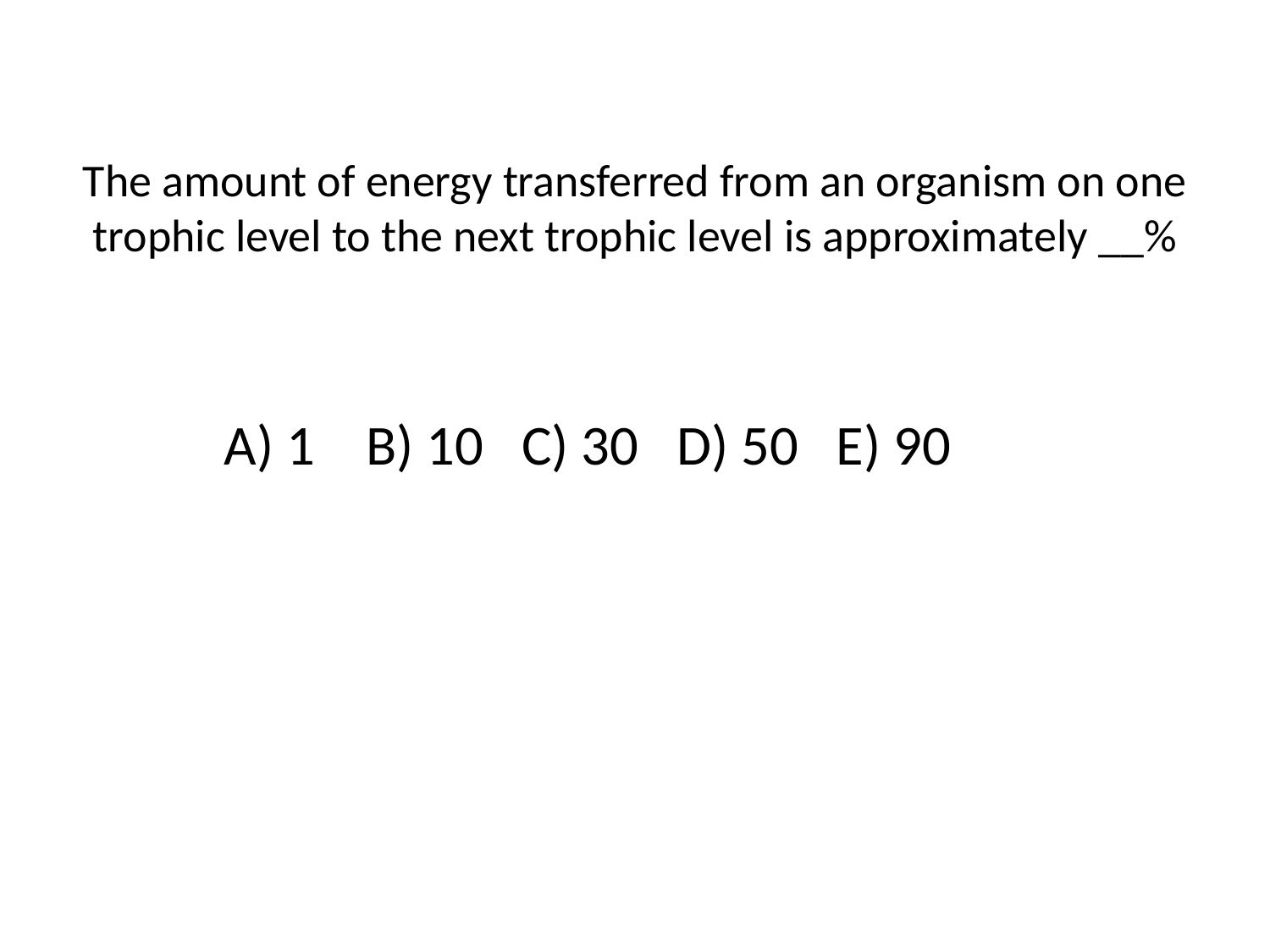

# The amount of energy transferred from an organism on one trophic level to the next trophic level is approximately __%
	A) 1    B) 10   C) 30   D) 50   E) 90